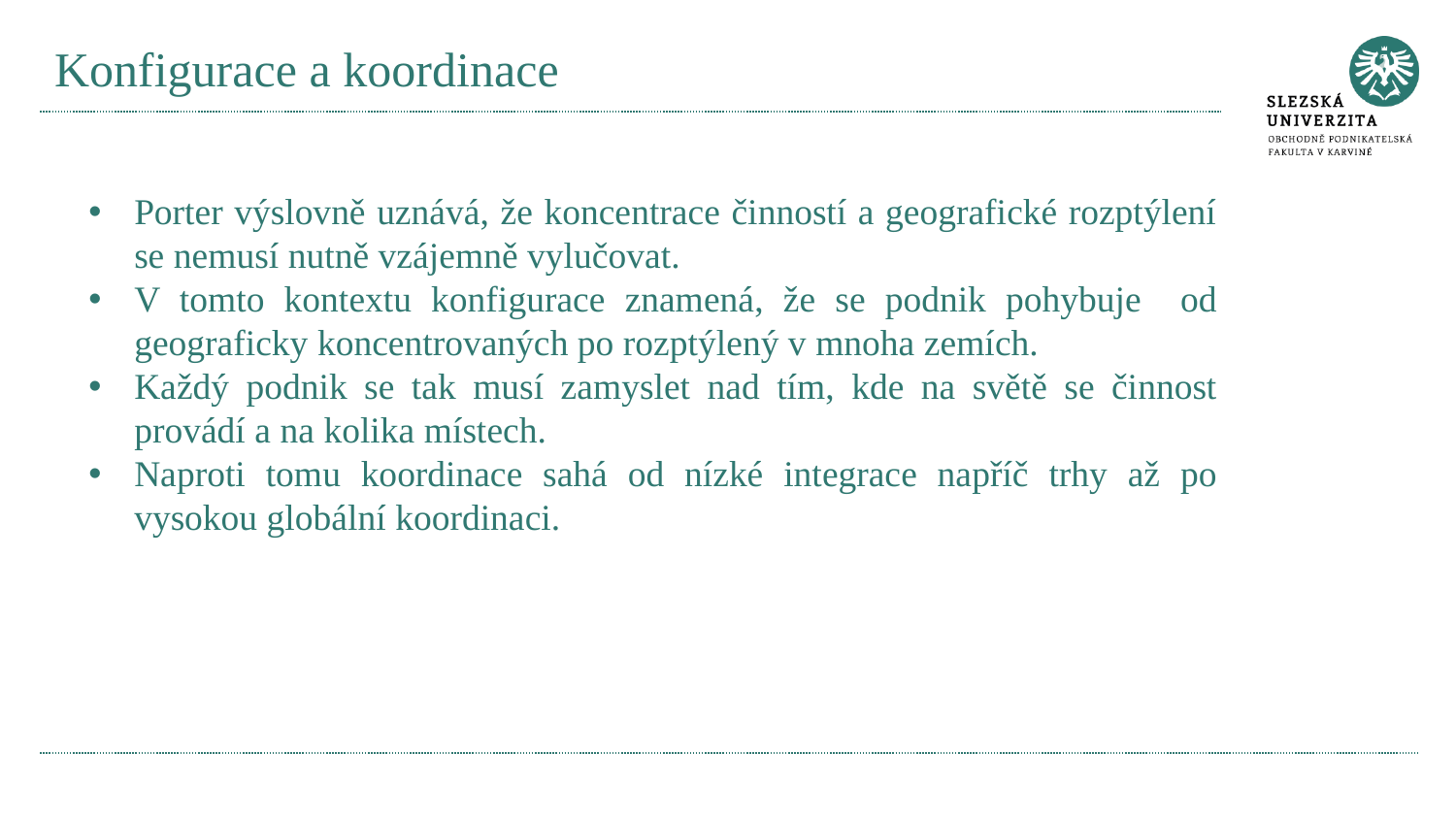

# Konfigurace a koordinace
Porter výslovně uznává, že koncentrace činností a geografické rozptýlení se nemusí nutně vzájemně vylučovat.
V tomto kontextu konfigurace znamená, že se podnik pohybuje  od geograficky koncentrovaných po rozptýlený v mnoha zemích.
Každý podnik se tak musí zamyslet nad tím, kde na světě se činnost provádí a na kolika místech.
Naproti tomu koordinace sahá od nízké integrace napříč trhy až po vysokou globální koordinaci.